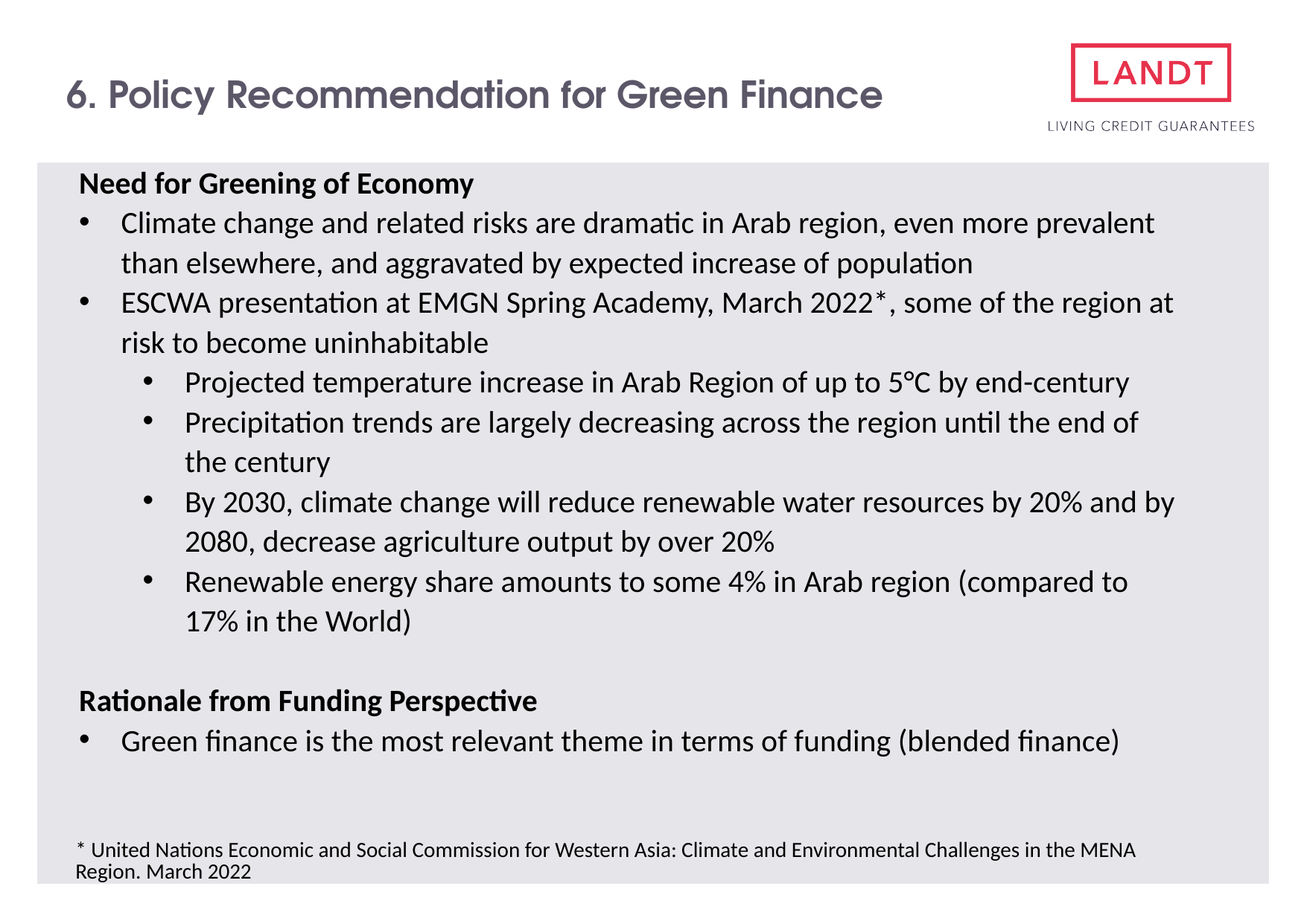

# 6. Policy Recommendation for Green Finance
Need for Greening of Economy
Climate change and related risks are dramatic in Arab region, even more prevalent than elsewhere, and aggravated by expected increase of population
ESCWA presentation at EMGN Spring Academy, March 2022*, some of the region at risk to become uninhabitable
Projected temperature increase in Arab Region of up to 5°C by end-century
Precipitation trends are largely decreasing across the region until the end of the century
By 2030, climate change will reduce renewable water resources by 20% and by 2080, decrease agriculture output by over 20%
Renewable energy share amounts to some 4% in Arab region (compared to 17% in the World)

Rationale from Funding Perspective
Green finance is the most relevant theme in terms of funding (blended finance)

* United Nations Economic and Social Commission for Western Asia: Climate and Environmental Challenges in the MENA Region. March 2022